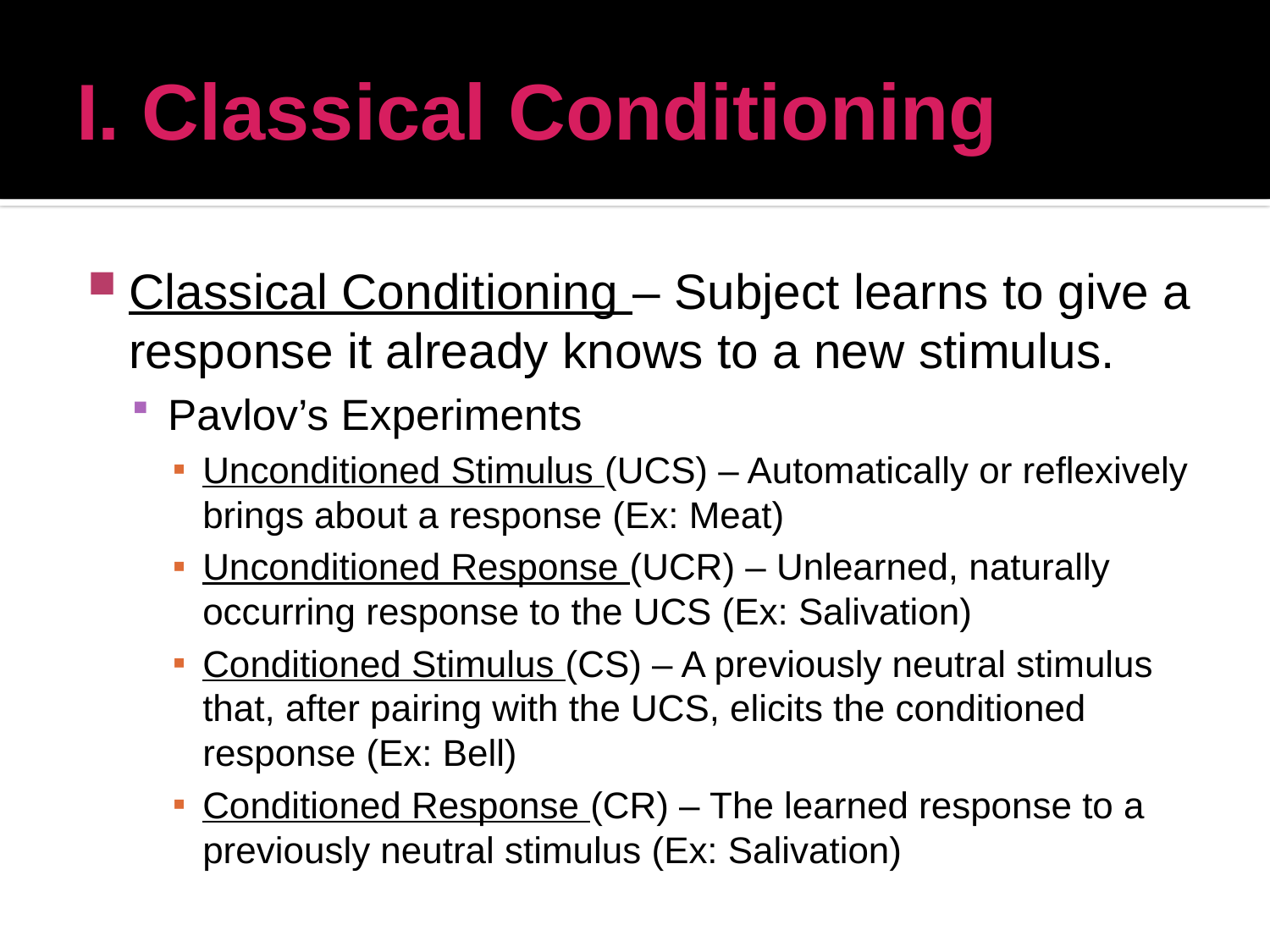

# I. Classical Conditioning
Classical Conditioning – Subject learns to give a response it already knows to a new stimulus.
Pavlov’s Experiments
Unconditioned Stimulus (UCS) – Automatically or reflexively brings about a response (Ex: Meat)
Unconditioned Response (UCR) – Unlearned, naturally occurring response to the UCS (Ex: Salivation)
Conditioned Stimulus (CS) – A previously neutral stimulus that, after pairing with the UCS, elicits the conditioned response (Ex: Bell)
Conditioned Response (CR) – The learned response to a previously neutral stimulus (Ex: Salivation)